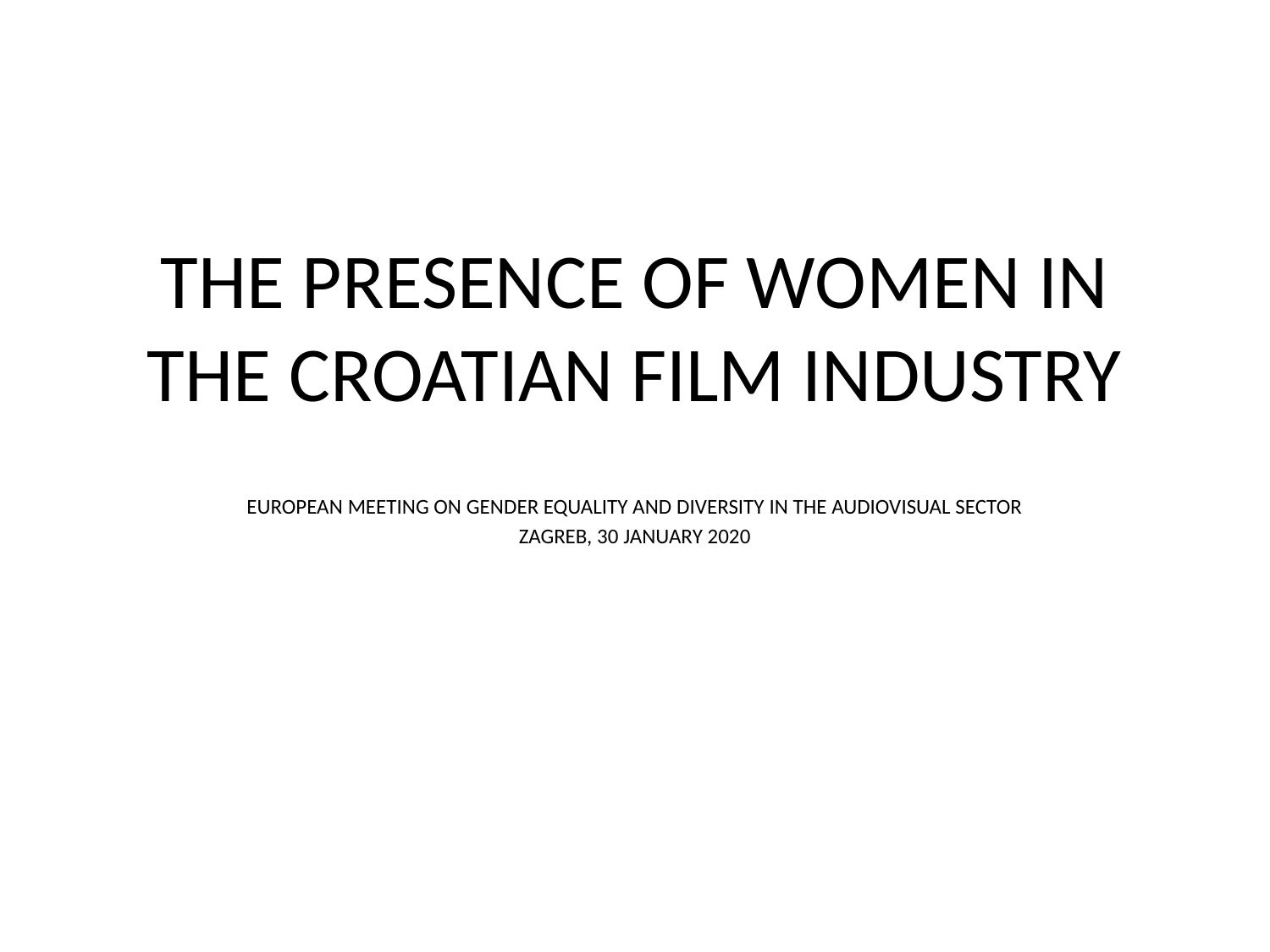

# THE PRESENCE OF WOMEN IN THE CROATIAN FILM INDUSTRY
EUROPEAN MEETING ON GENDER EQUALITY AND DIVERSITY IN THE AUDIOVISUAL SECTOR
ZAGREB, 30 JANUARY 2020